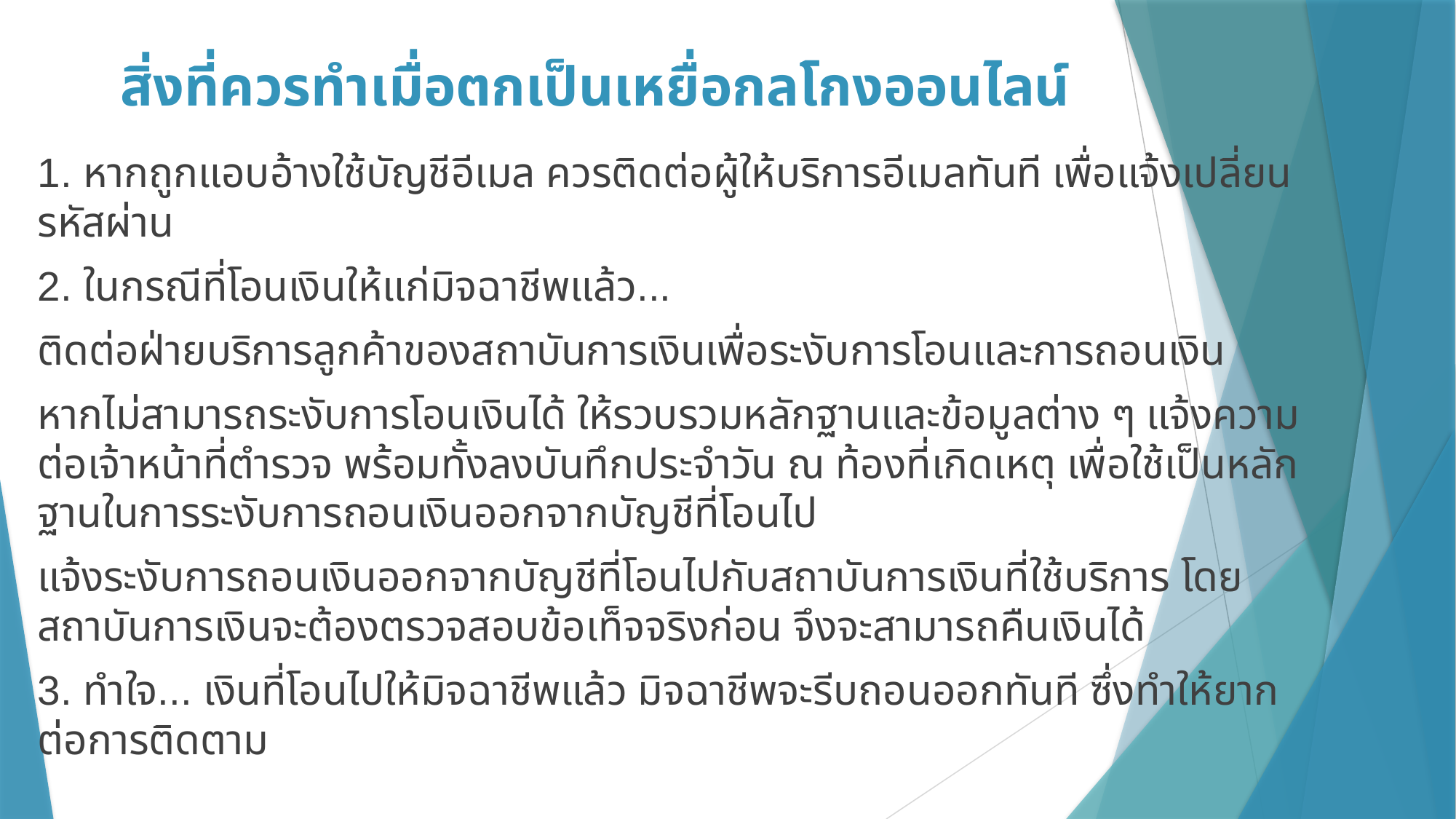

# สิ่งที่ควรทำเมื่อตกเป็นเหยื่อกลโกงออนไลน์
1. หากถูกแอบอ้างใช้บัญชีอีเมล ควรติดต่อผู้ให้บริการอีเมลทันที เพื่อแจ้งเปลี่ยนรหัสผ่าน
2. ในกรณีที่โอนเงินให้แก่มิจฉาชีพแล้ว...
ติดต่อฝ่ายบริการลูกค้าของสถาบันการเงินเพื่อระงับการโอนและการถอนเงิน
หากไม่สามารถระงับการโอนเงินได้ ให้รวบรวมหลักฐานและข้อมูลต่าง ๆ แจ้งความต่อเจ้าหน้าที่ตำรวจ พร้อมทั้งลงบันทึกประจำวัน ณ ท้องที่เกิดเหตุ เพื่อใช้เป็นหลักฐานในการระงับการถอนเงินออกจากบัญชีที่โอนไป
แจ้งระงับการถอนเงินออกจากบัญชีที่โอนไปกับสถาบันการเงินที่ใช้บริการ โดยสถาบันการเงินจะต้องตรวจสอบข้อเท็จจริงก่อน จึงจะสามารถคืนเงินได้​
3. ทำใจ... เงินที่โอนไปให้มิจฉาชีพแล้ว มิจฉาชีพจะรีบถอนออกทันที ซึ่งทำให้ยากต่อการติดตาม ​​